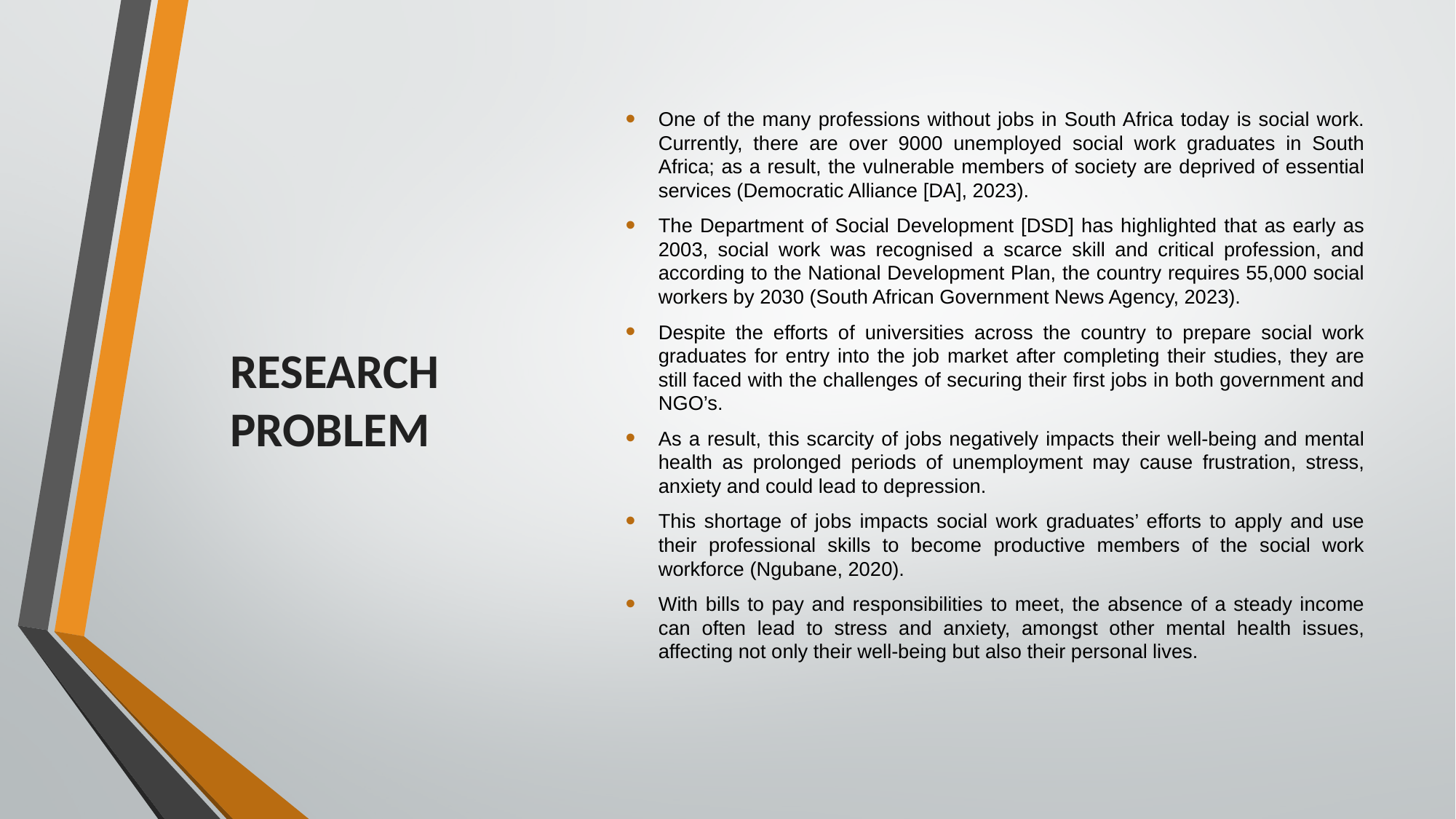

One of the many professions without jobs in South Africa today is social work. Currently, there are over 9000 unemployed social work graduates in South Africa; as a result, the vulnerable members of society are deprived of essential services (Democratic Alliance [DA], 2023).
The Department of Social Development [DSD] has highlighted that as early as 2003, social work was recognised a scarce skill and critical profession, and according to the National Development Plan, the country requires 55,000 social workers by 2030 (South African Government News Agency, 2023).
Despite the efforts of universities across the country to prepare social work graduates for entry into the job market after completing their studies, they are still faced with the challenges of securing their first jobs in both government and NGO’s.
As a result, this scarcity of jobs negatively impacts their well-being and mental health as prolonged periods of unemployment may cause frustration, stress, anxiety and could lead to depression.
This shortage of jobs impacts social work graduates’ efforts to apply and use their professional skills to become productive members of the social work workforce (Ngubane, 2020).
With bills to pay and responsibilities to meet, the absence of a steady income can often lead to stress and anxiety, amongst other mental health issues, affecting not only their well-being but also their personal lives.

# RESEARCH PROBLEM